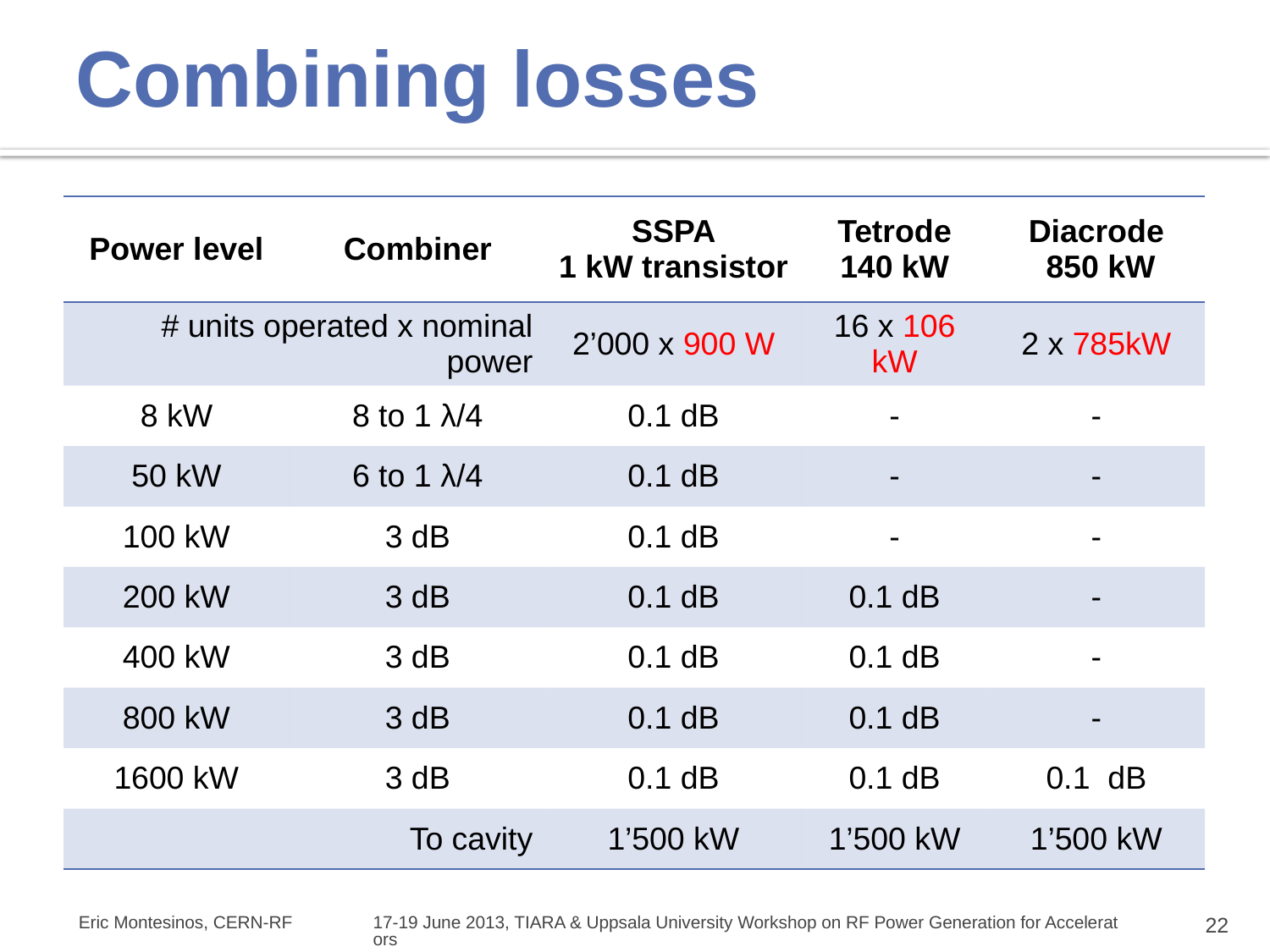

# Combining losses
| Power level | Combiner | SSPA 1 kW transistor | Tetrode 140 kW | Diacrode 850 kW |
| --- | --- | --- | --- | --- |
| # units operated x nominal power |  | 2’000 x 900 W | 16 x 106 kW | 2 x 785kW |
| 8 kW | 8 to 1 λ/4 | 0.1 dB | - | - |
| 50 kW | 6 to 1 λ/4 | 0.1 dB | - | - |
| 100 kW | 3 dB | 0.1 dB | - | - |
| 200 kW | 3 dB | 0.1 dB | 0.1 dB | - |
| 400 kW | 3 dB | 0.1 dB | 0.1 dB | - |
| 800 kW | 3 dB | 0.1 dB | 0.1 dB | - |
| 1600 kW | 3 dB | 0.1 dB | 0.1 dB | 0.1 dB |
| To cavity |  | 1’500 kW | 1’500 kW | 1’500 kW |
Eric Montesinos, CERN-RF
17-19 June 2013, TIARA & Uppsala University Workshop on RF Power Generation for Accelerators
22